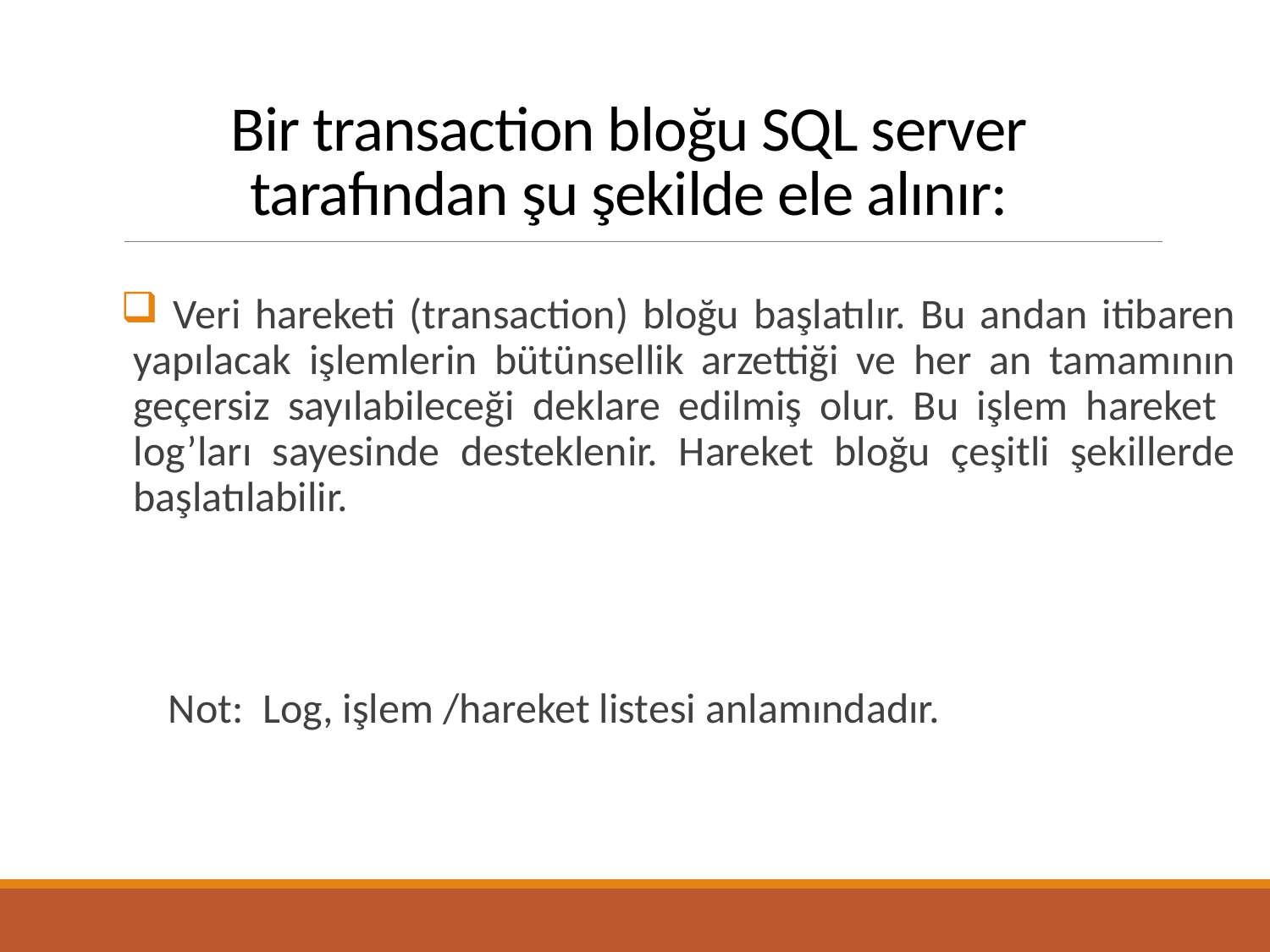

# Bir transaction bloğu SQL server tarafından şu şekilde ele alınır:
 Veri hareketi (transaction) bloğu başlatılır. Bu andan itibaren yapılacak işlemlerin bütünsellik arzettiği ve her an tamamının geçersiz sayılabileceği deklare edilmiş olur. Bu işlem hareket  log’ları sayesinde desteklenir. Hareket bloğu çeşitli şekillerde başlatılabilir.

     Not:  Log, işlem /hareket listesi anlamındadır.